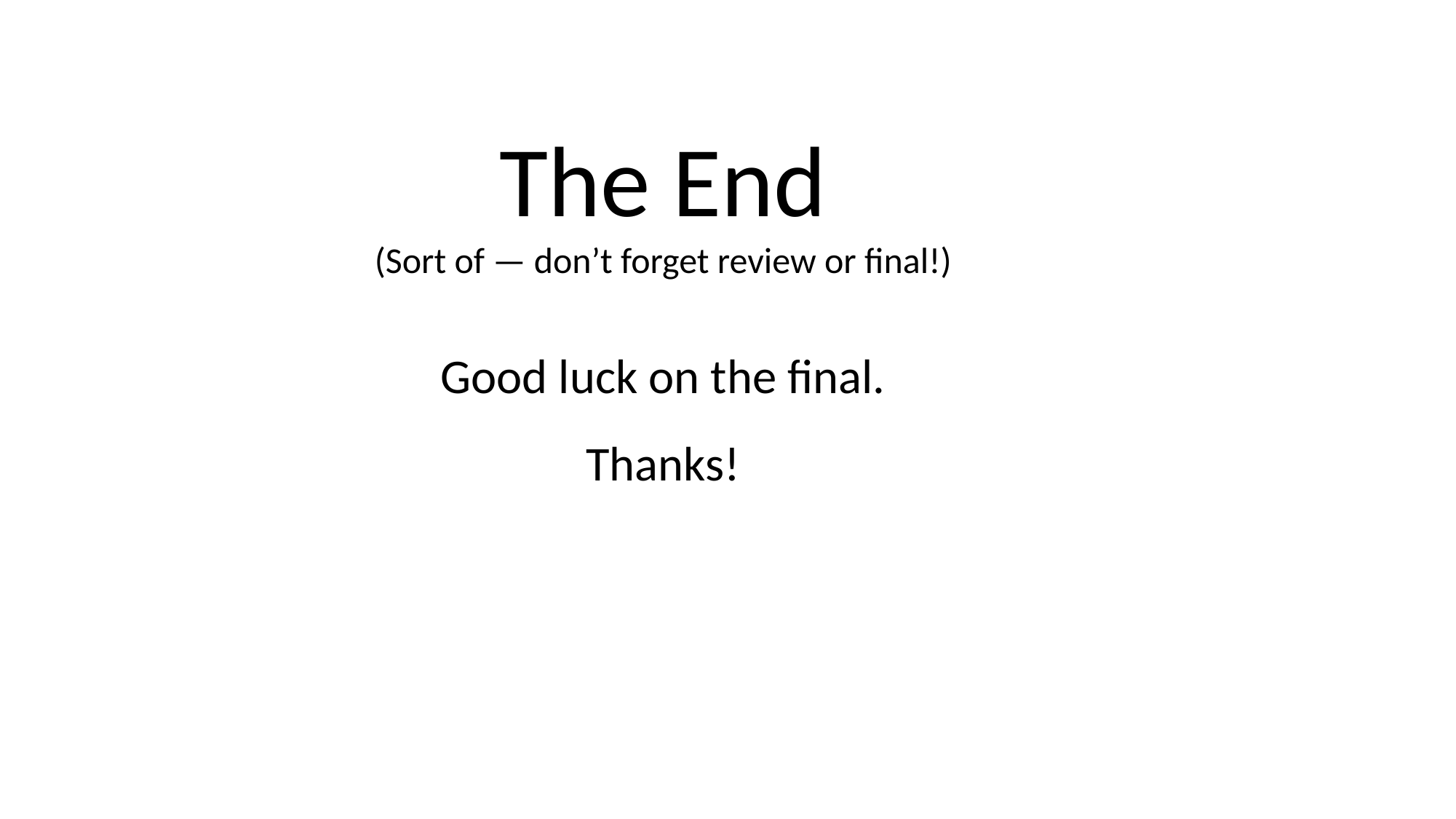

The End
(Sort of — don’t forget review or final!)
Good luck on the final.
Thanks!